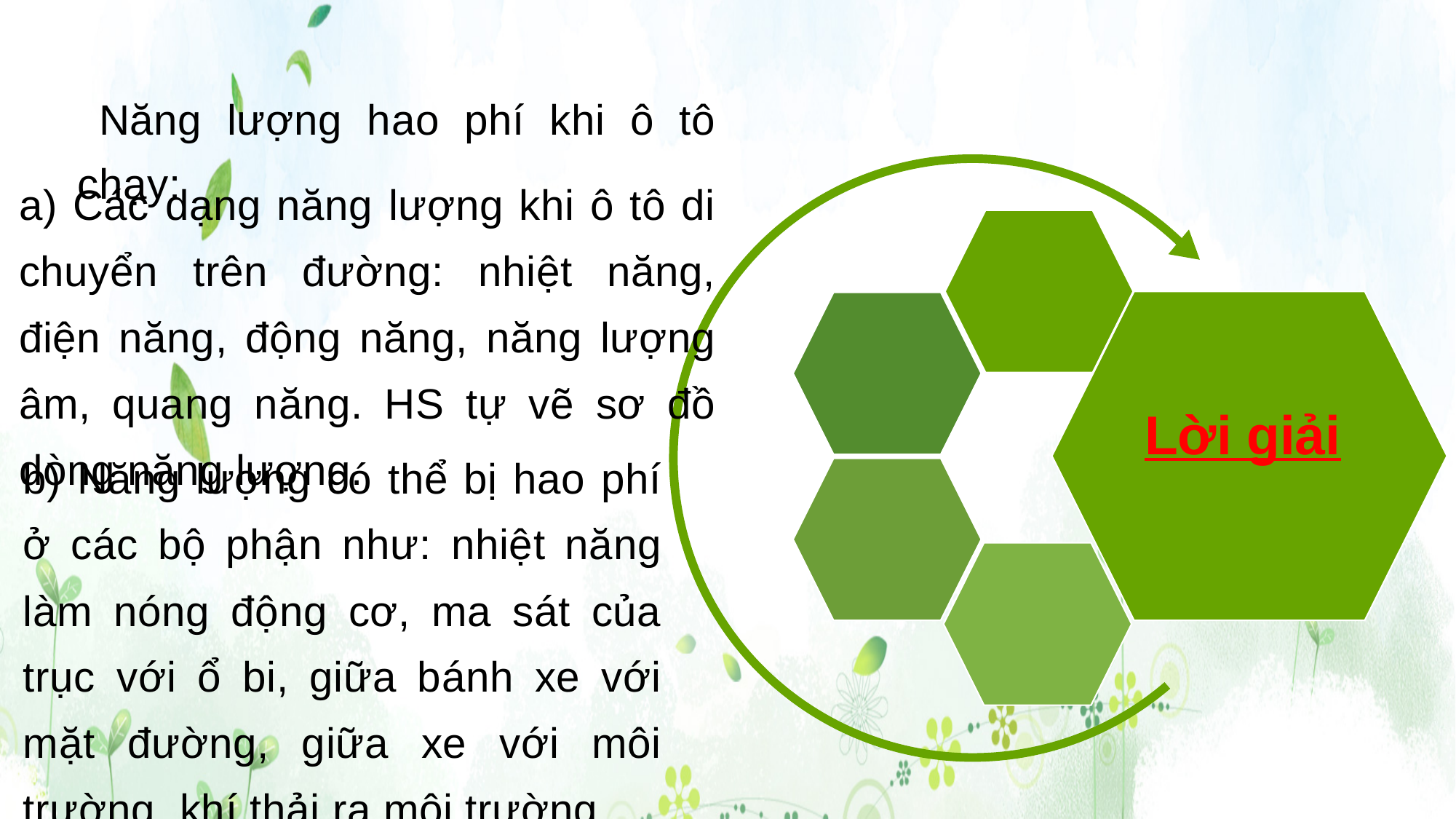

Năng lượng hao phí khi ô tô chạy:

a) Các dạng năng lượng khi ô tô di chuyển trên đường: nhiệt năng, điện năng, động năng, năng lượng âm, quang năng. HS tự vẽ sơ đồ dòng năng lượng.

Lời giải
b) Năng lượng có thể bị hao phí ở các bộ phận như: nhiệt năng làm nóng động cơ, ma sát của trục với ổ bi, giữa bánh xe với mặt đường, giữa xe với môi trường, khí thải ra môi trường,...